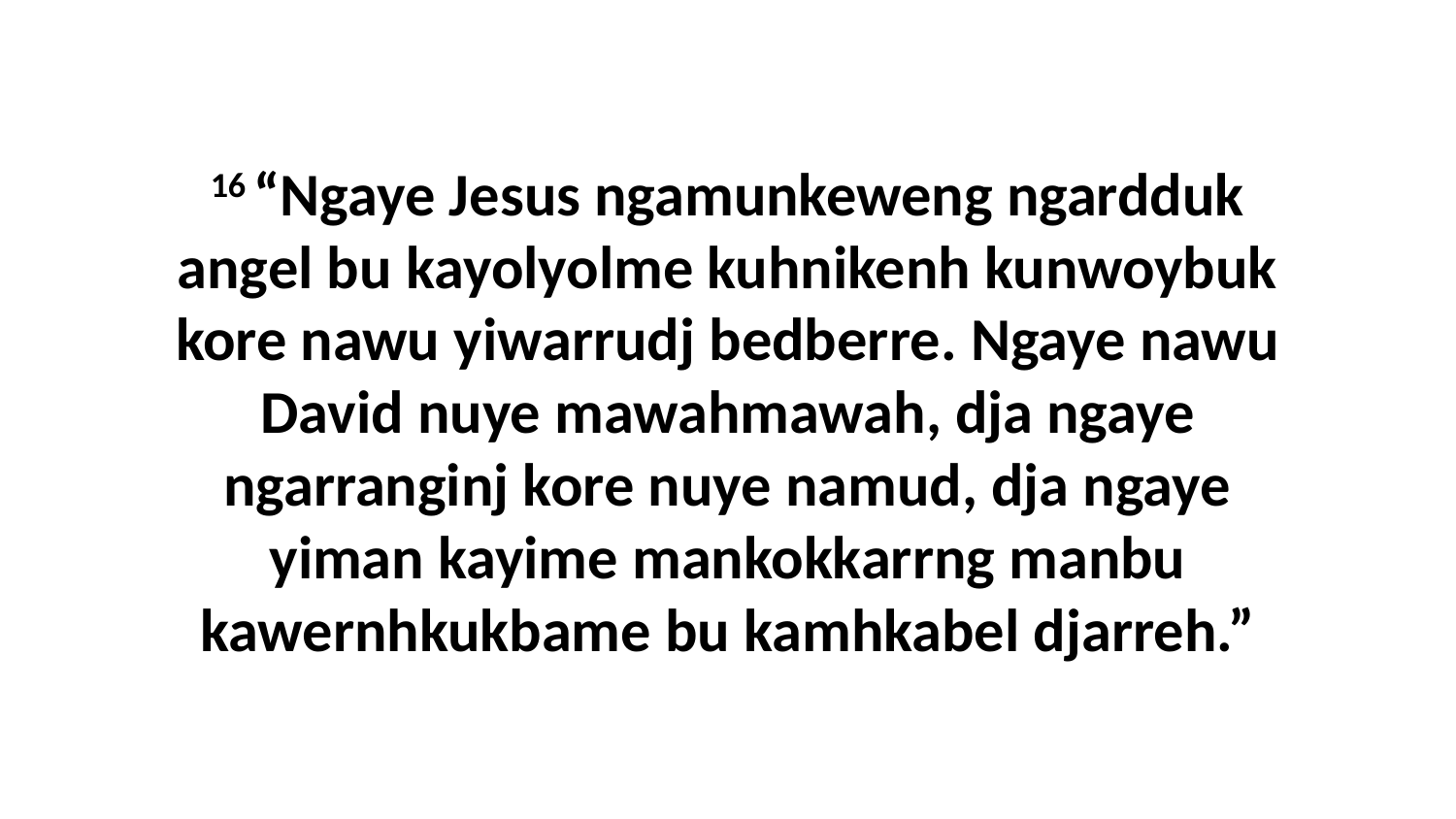

16 “Ngaye Jesus ngamunkeweng ngardduk angel bu kayolyolme kuhnikenh kunwoybuk kore nawu yiwarrudj bedberre. Ngaye nawu David nuye mawahmawah, dja ngaye ngarranginj kore nuye namud, dja ngaye yiman kayime mankokkarrng manbu kawernhkukbame bu kamhkabel djarreh.”